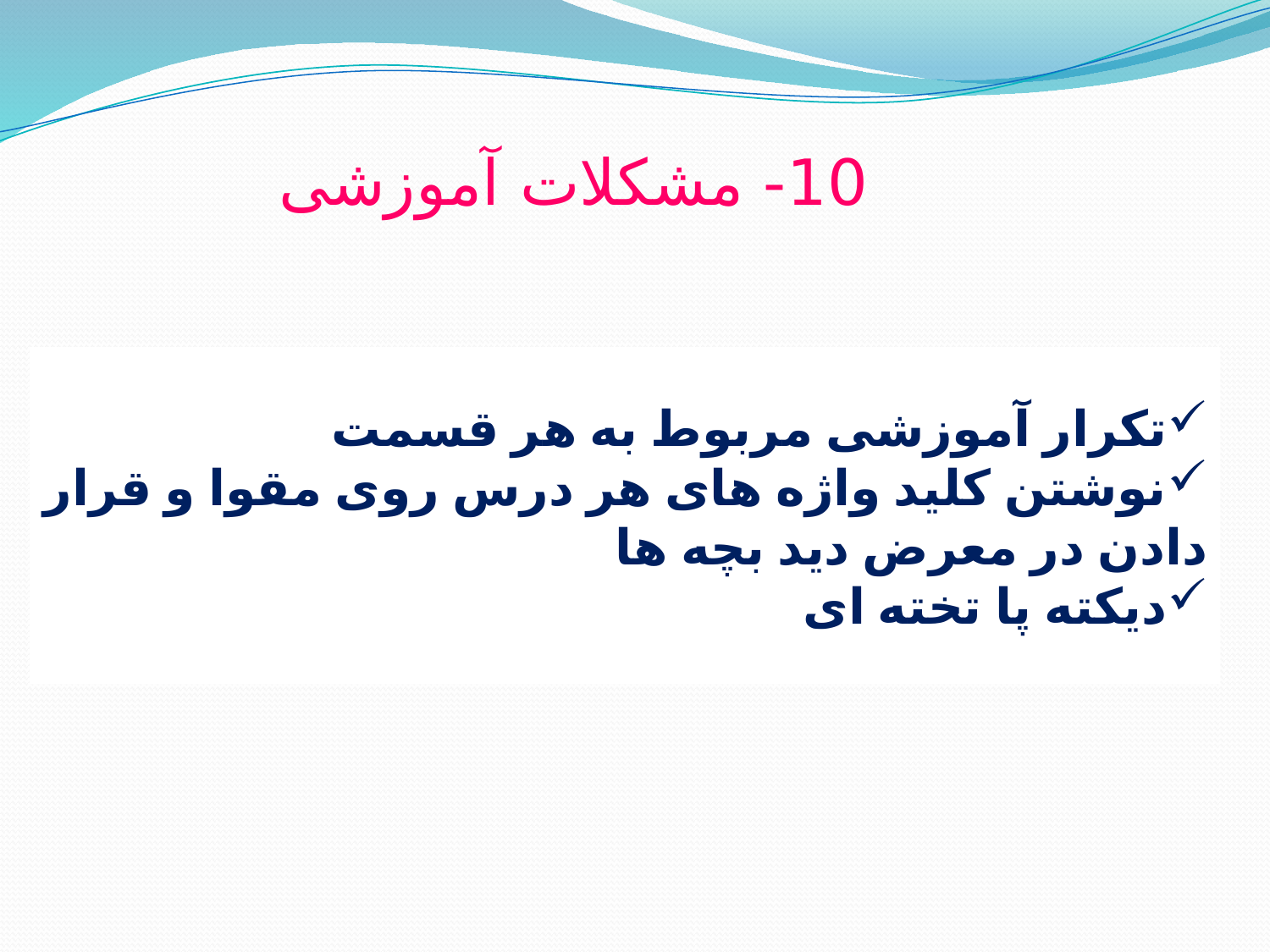

# 10- مشکلات آموزشی
تکرار آموزشی مربوط به هر قسمت
نوشتن کلید واژه های هر درس روی مقوا و قرار دادن در معرض دید بچه ها
دیکته پا تخته ای